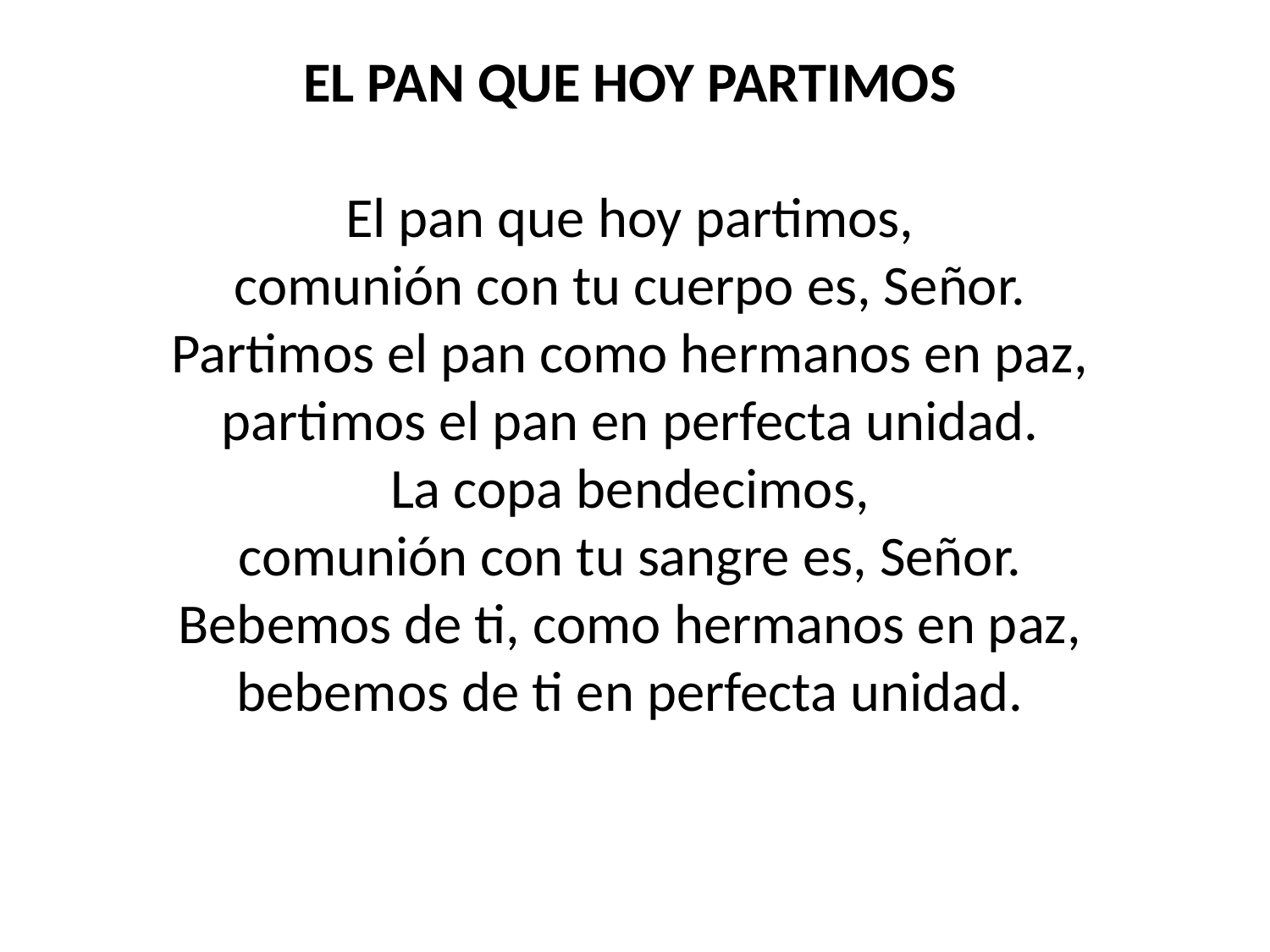

EL PAN QUE HOY PARTIMOS

El pan que hoy partimos,
comunión con tu cuerpo es, Señor.
Partimos el pan como hermanos en paz,
partimos el pan en perfecta unidad.
La copa bendecimos,
comunión con tu sangre es, Señor.
Bebemos de ti, como hermanos en paz,
bebemos de ti en perfecta unidad.